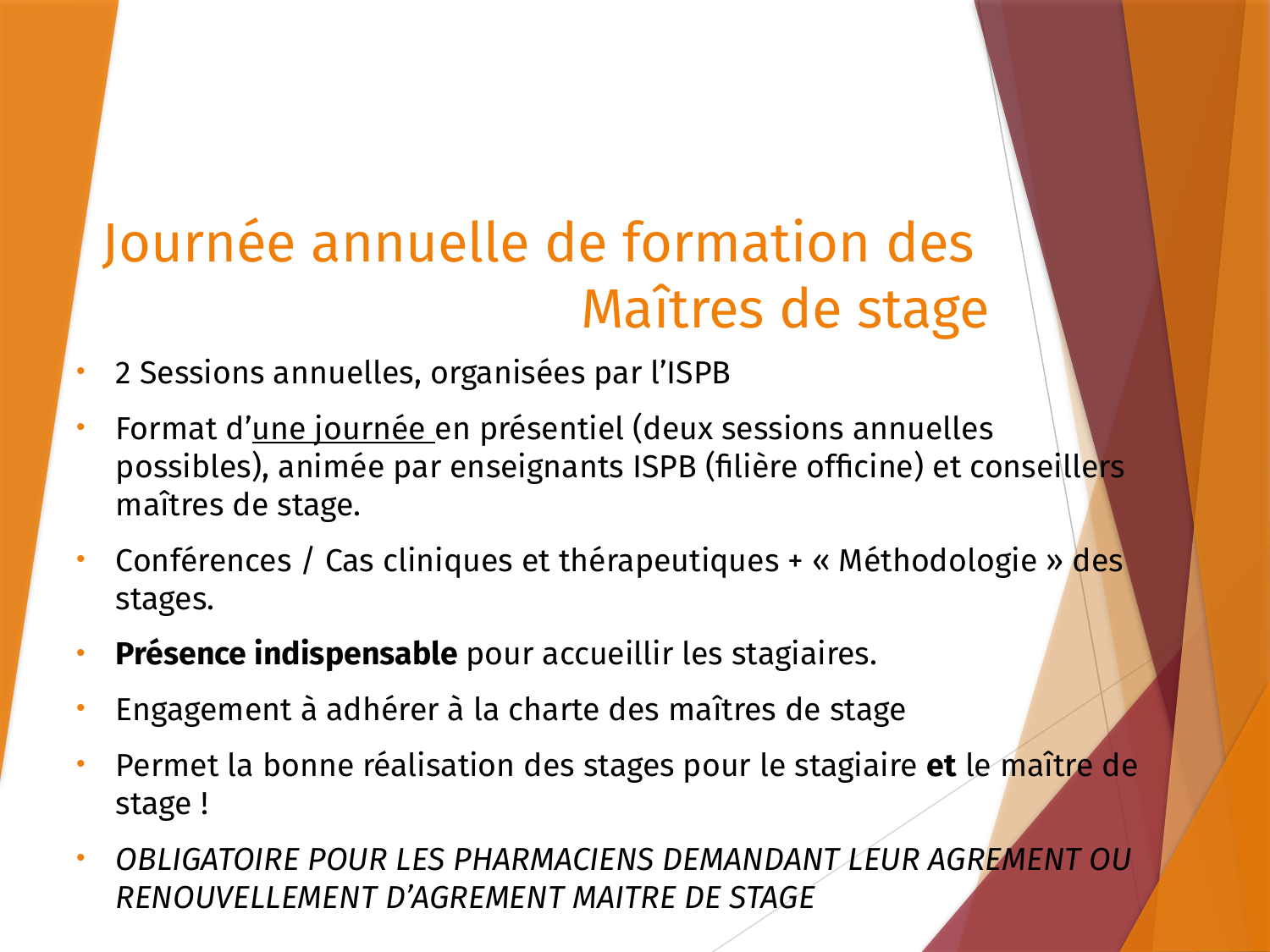

# Journée annuelle de formation des Maîtres de stage
2 Sessions annuelles, organisées par l’ISPB
Format d’une journée en présentiel (deux sessions annuelles possibles), animée par enseignants ISPB (filière officine) et conseillers maîtres de stage.
Conférences / Cas cliniques et thérapeutiques + « Méthodologie » des stages.
Présence indispensable pour accueillir les stagiaires.
Engagement à adhérer à la charte des maîtres de stage
Permet la bonne réalisation des stages pour le stagiaire et le maître de stage !
OBLIGATOIRE POUR LES PHARMACIENS DEMANDANT LEUR AGREMENT OU RENOUVELLEMENT D’AGREMENT MAITRE DE STAGE